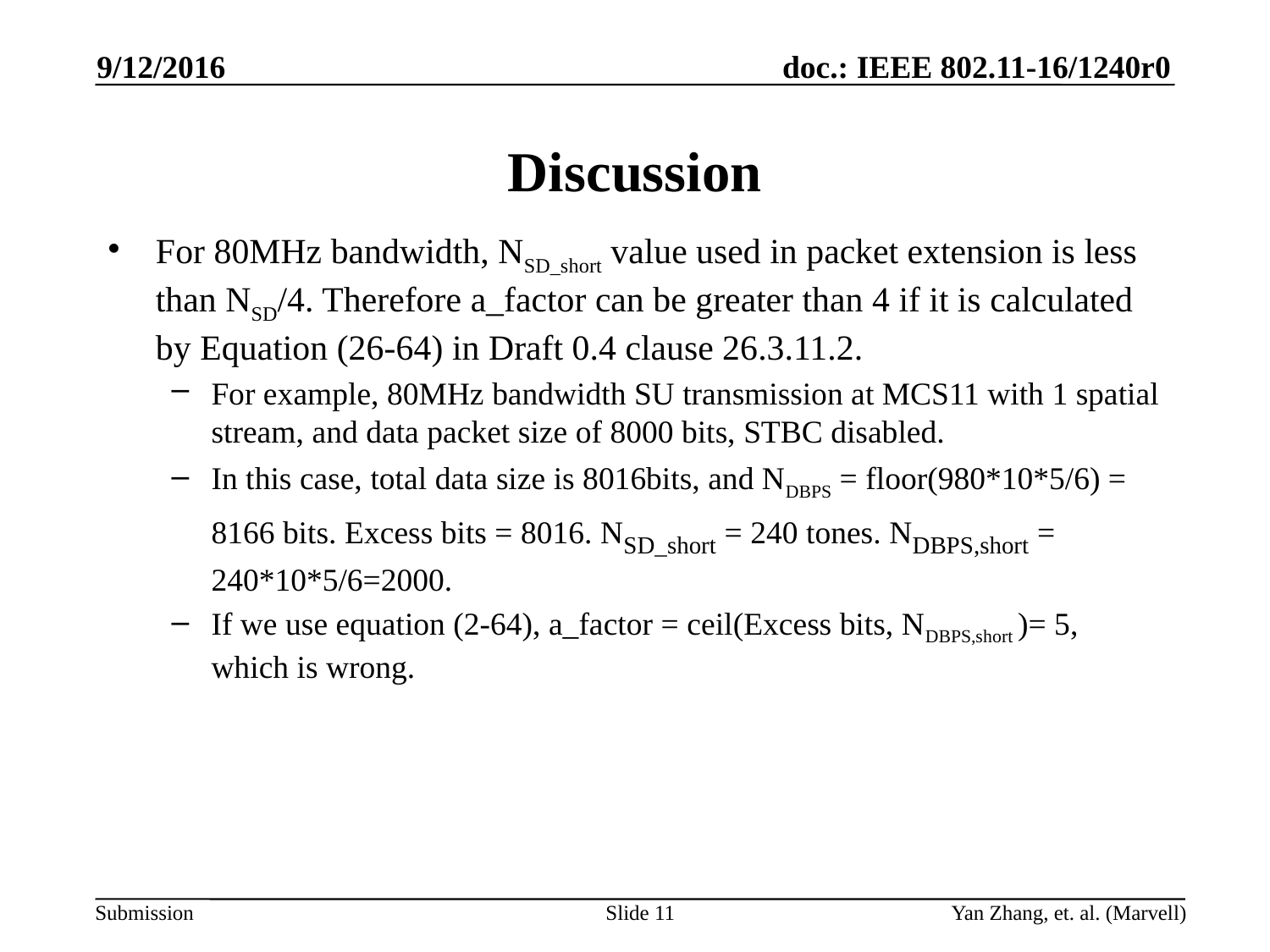

9/12/2016
# Discussion
For 80MHz bandwidth, NSD_short value used in packet extension is less than NSD/4. Therefore a_factor can be greater than 4 if it is calculated by Equation (26-64) in Draft 0.4 clause 26.3.11.2.
For example, 80MHz bandwidth SU transmission at MCS11 with 1 spatial stream, and data packet size of 8000 bits, STBC disabled.
In this case, total data size is 8016bits, and NDBPS = floor(980*10*5/6) = 8166 bits. Excess bits = 8016. NSD_short = 240 tones. NDBPS,short = 240*10*5/6=2000.
If we use equation (2-64), a_factor = ceil(Excess bits, NDBPS,short )= 5, which is wrong.
Yan Zhang, et. al. (Marvell)
Slide 11